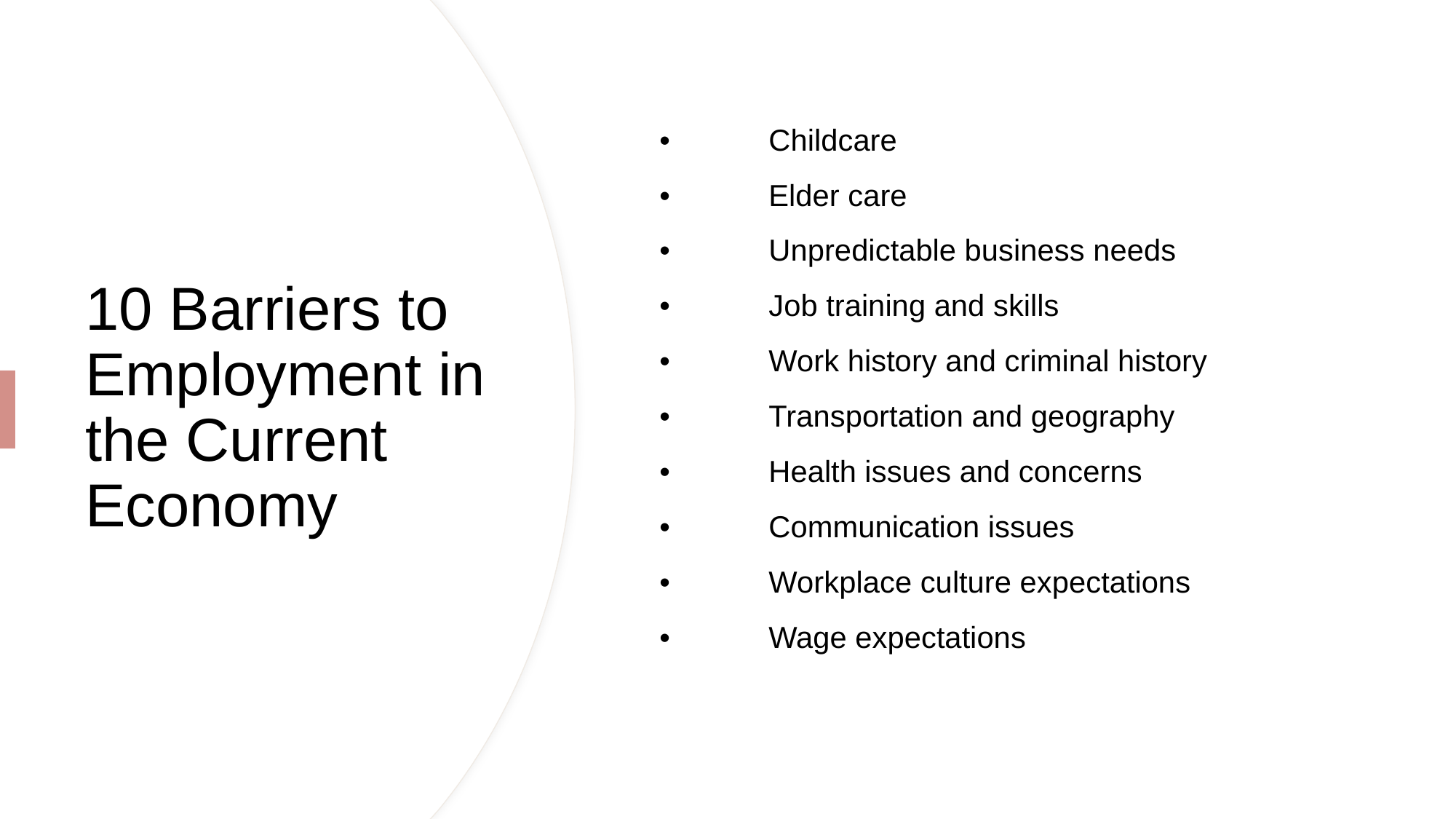

•	Childcare
•	Elder care
•	Unpredictable business needs
•	Job training and skills
•	Work history and criminal history
•	Transportation and geography
•	Health issues and concerns
•	Communication issues
•	Workplace culture expectations
•	Wage expectations

# 10 Barriers to Employment in the Current Economy